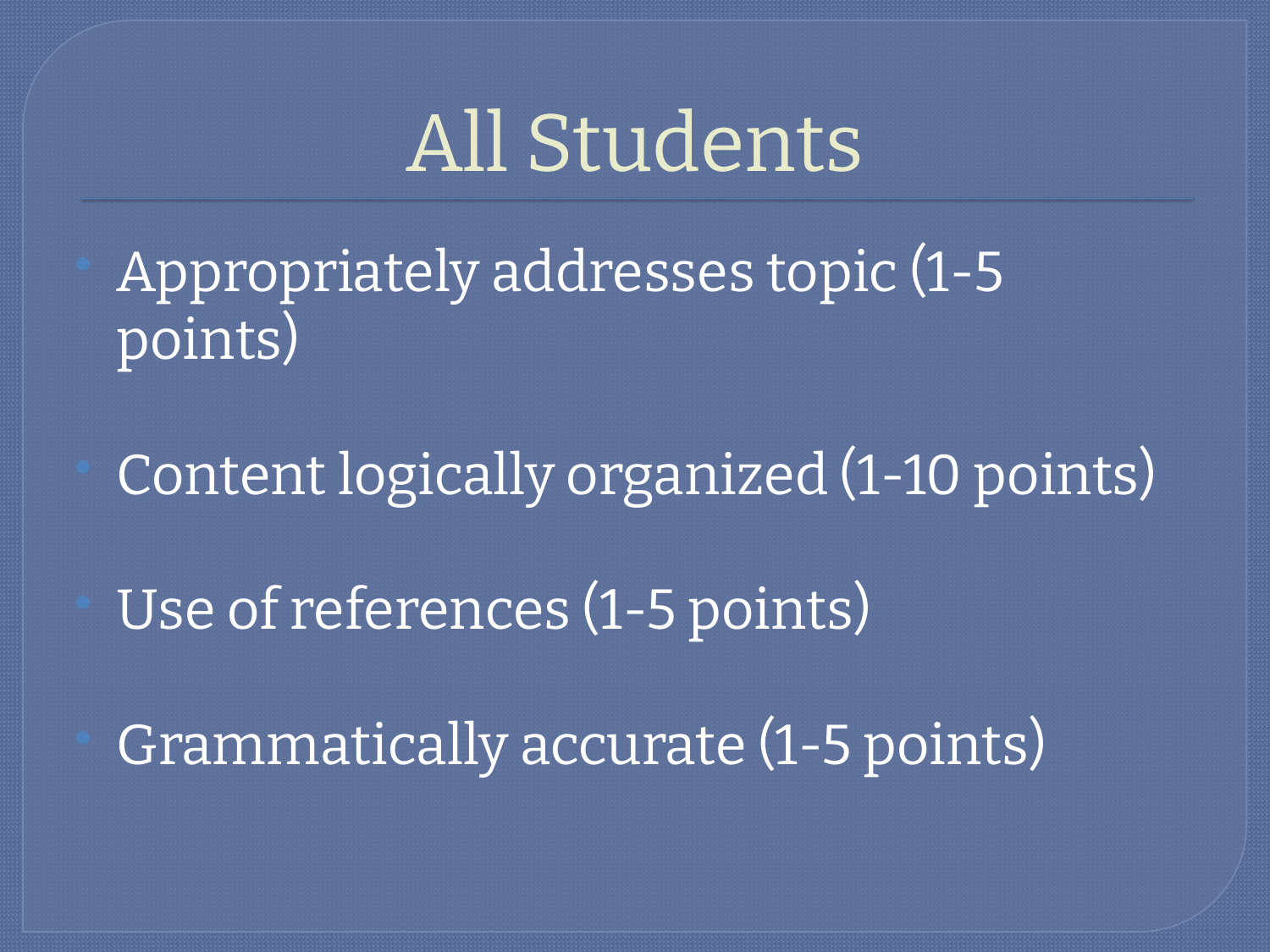

# All Students
Appropriately addresses topic (1-5 points)

Content logically organized (1-10 points)

Use of references (1-5 points)

Grammatically accurate (1-5 points)